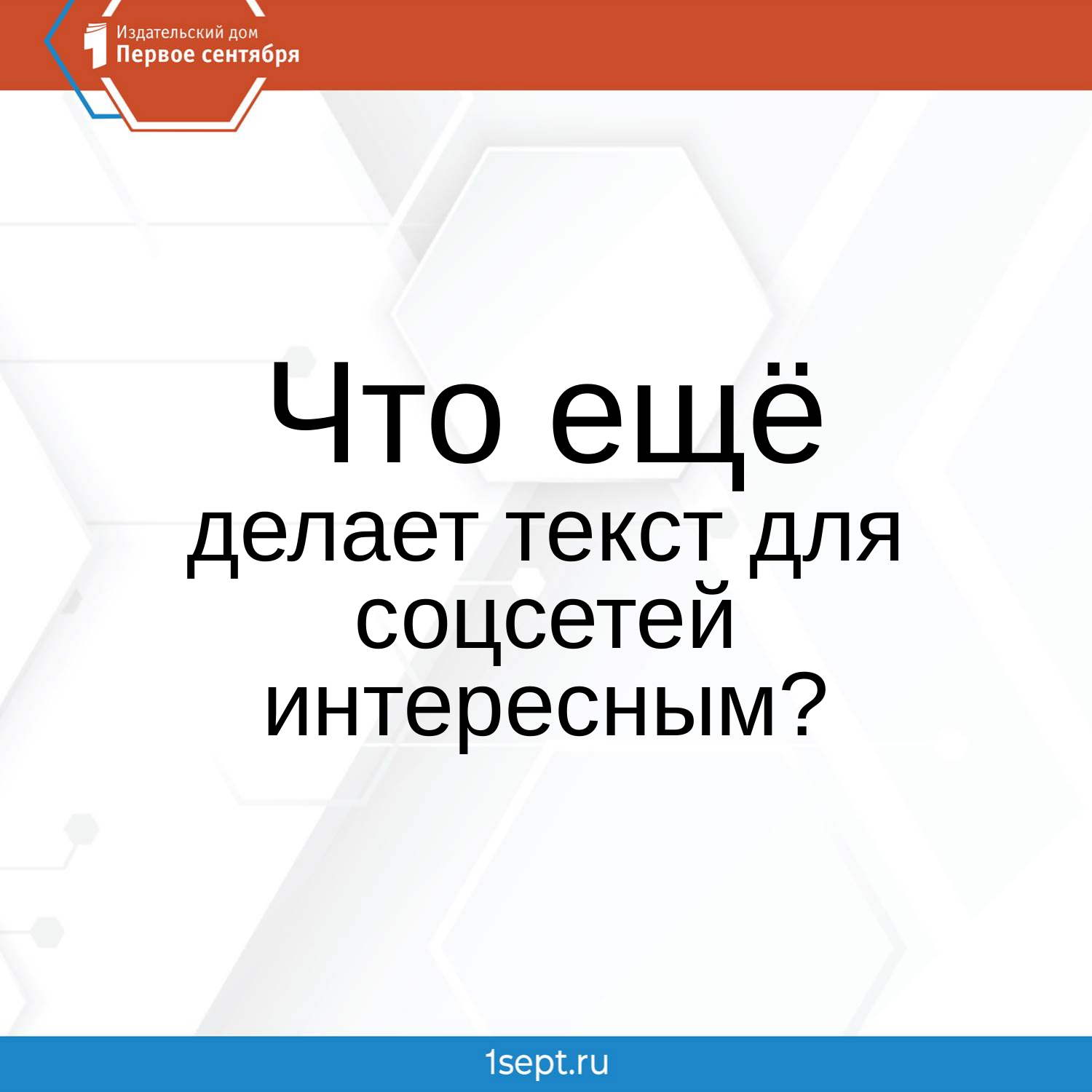

Что ещё
делает текст для соцсетей интересным?